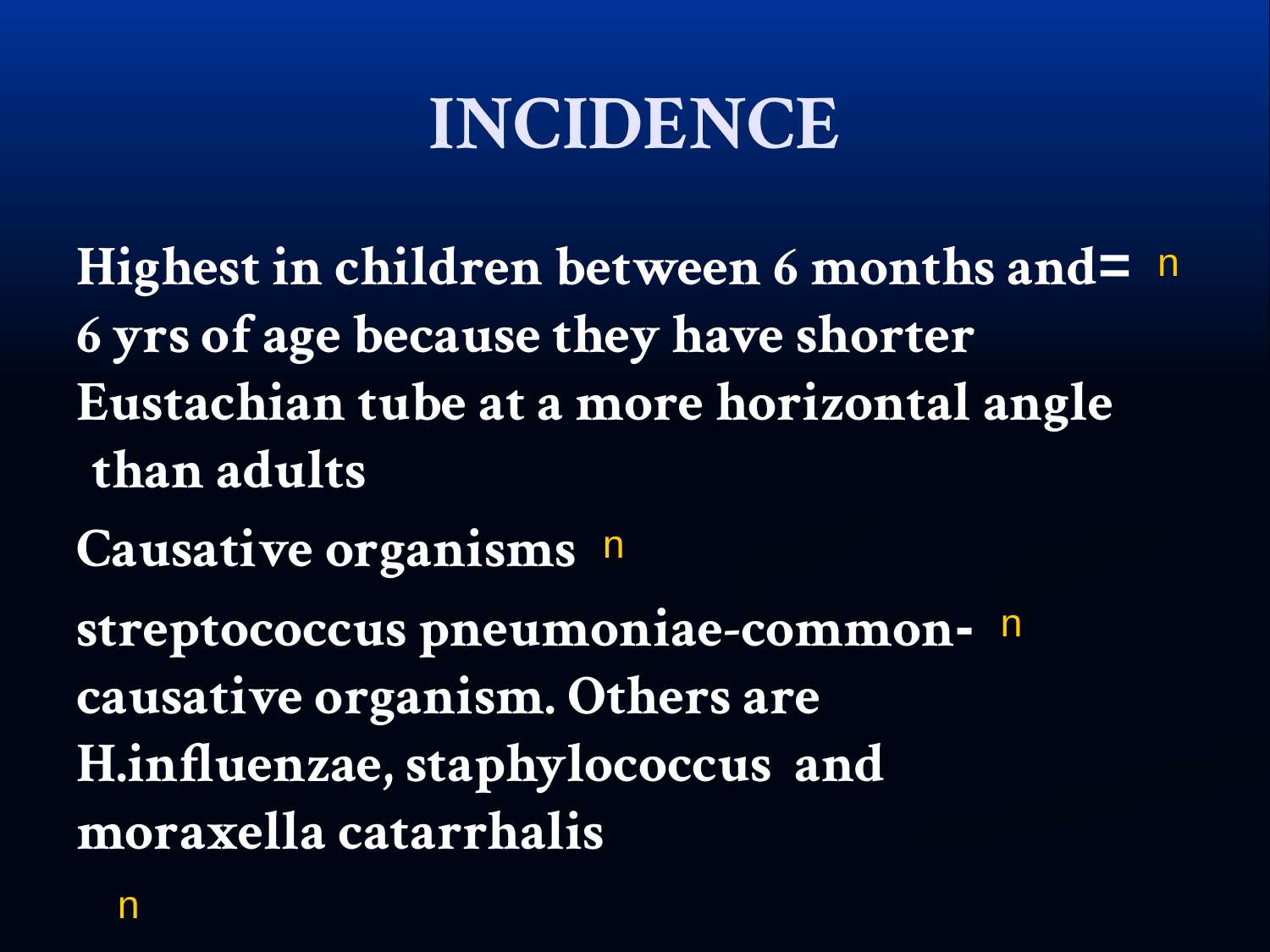

# INCIDENCE
=Highest in children between 6 months and 6 yrs of age because they have shorter Eustachian tube at a more horizontal angle than adults
Causative organisms
-streptococcus pneumoniae-common causative organism. Others are  H.influenzae, staphylococcus  and moraxella catarrhalis